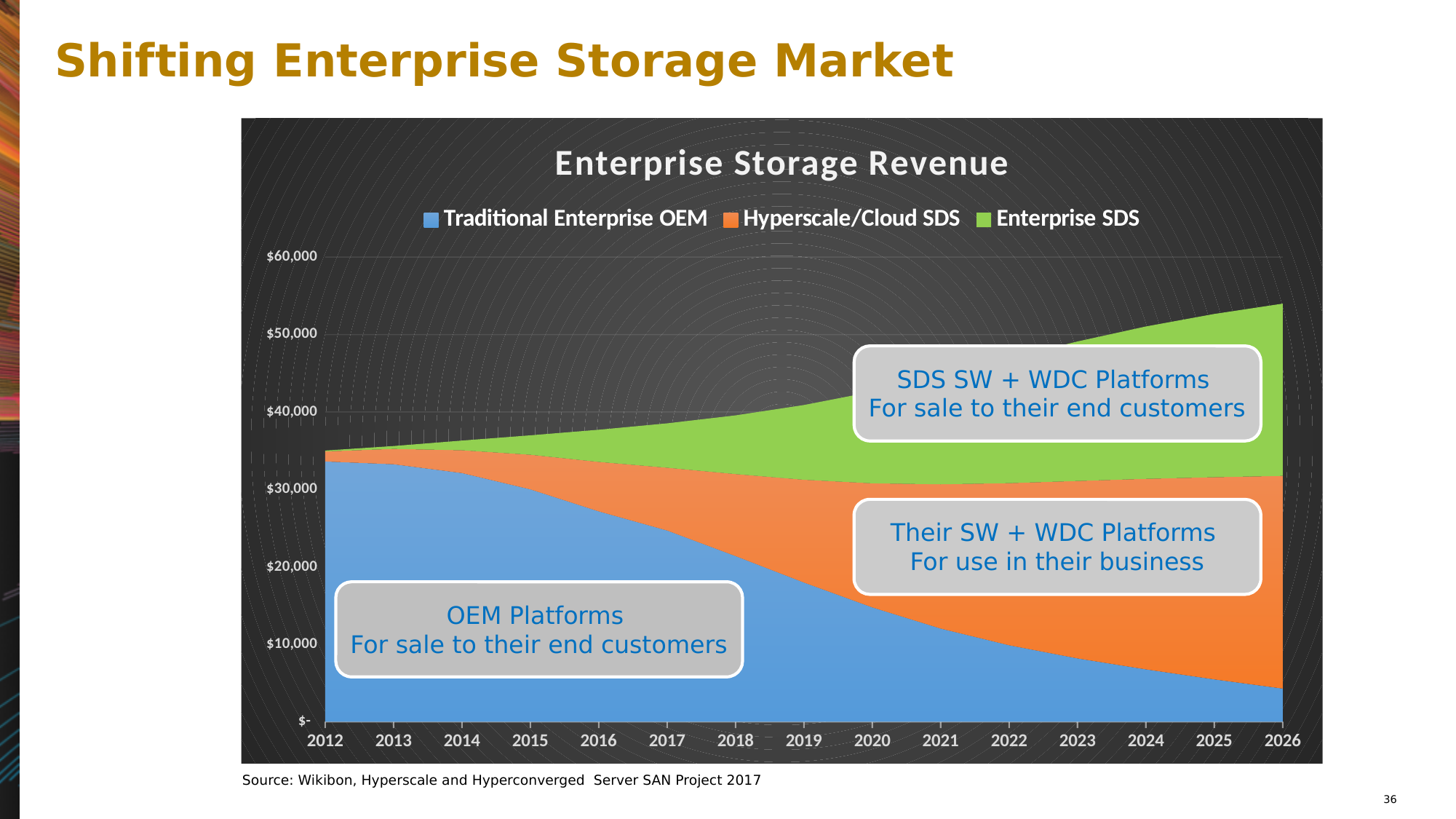

# Shifting Enterprise Storage Market

### Chart: Enterprise Storage Revenue

| Category | Traditional Enterprise OEM | Hyperscale/Cloud SDS | Enterprise SDS |
|---|---|---|---|
| 2012 | 33605.0 | 1297.0 | 109.0 |
| 2013 | 33247.0 | 1979.0 | 370.0 |
| 2014 | 32112.0 | 2941.0 | 1255.0 |
| 2015 | 30004.0 | 4472.0 | 2508.0 |
| 2016 | 27164.0 | 6382.0 | 4160.0 |
| 2017 | 24693.0 | 8107.0 | 5735.0 |
| 2018 | 21387.0 | 10587.0 | 7588.0 |
| 2019 | 17972.0 | 13274.0 | 9653.0 |
| 2020 | 14768.0 | 16013.0 | 11835.0 |
| 2021 | 12030.0 | 18624.0 | 14024.0 |
| 2022 | 9874.0 | 20933.0 | 16113.0 |
| 2023 | 8178.0 | 22911.0 | 18017.0 |
| 2024 | 6759.0 | 24604.0 | 19681.0 |
| 2025 | 5466.0 | 26105.0 | 21086.0 |
| 2026 | 4277.0 | 27469.0 | 22244.0 |
SDS SW + WDC Platforms
For sale to their end customers

Their SW + WDC Platforms
For use in their business

OEM Platforms
For sale to their end customers
Source: Wikibon, Hyperscale and Hyperconverged  Server SAN Project 2017
36